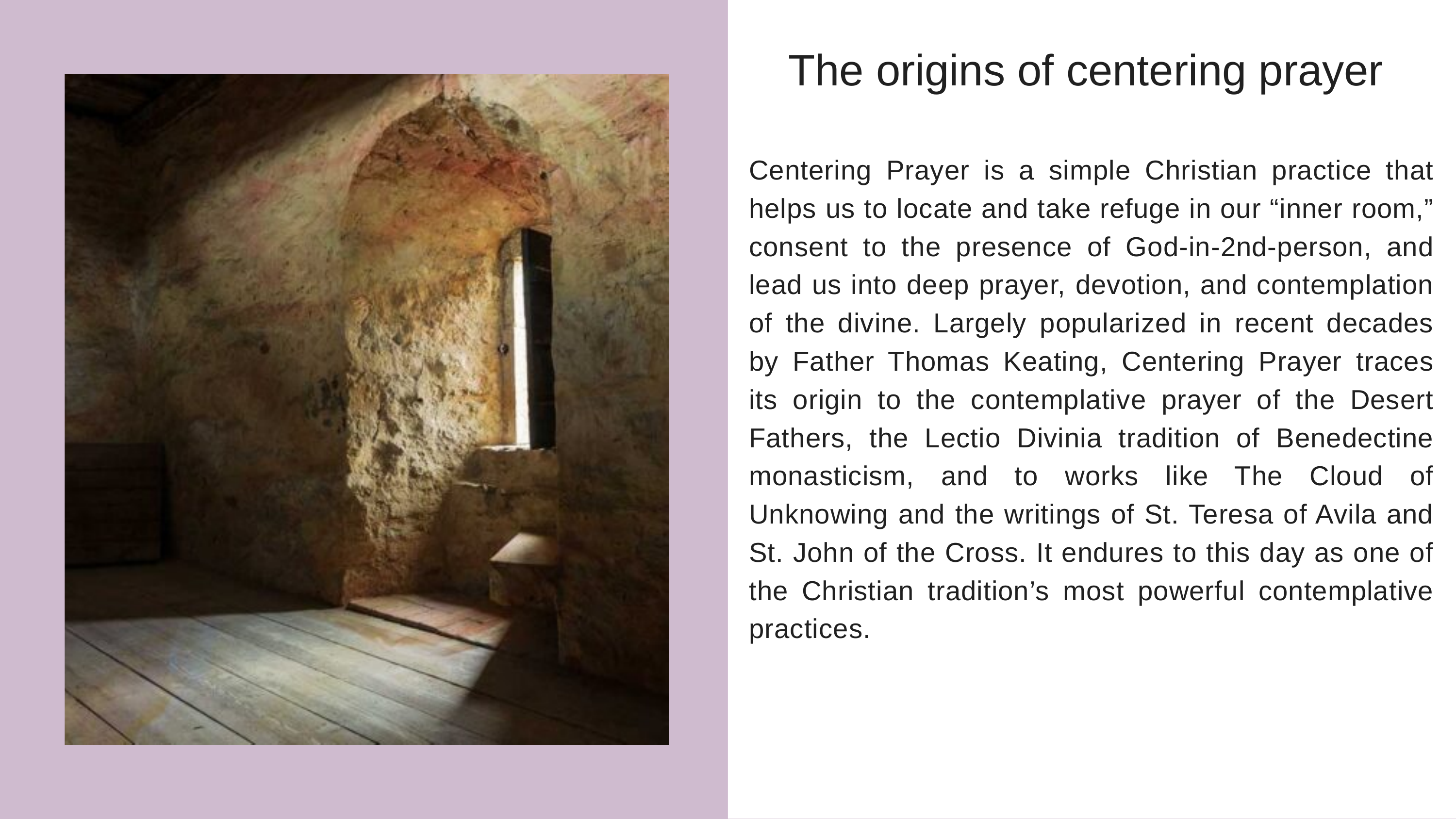

The origins of centering prayer

Centering Prayer is a simple Christian practice that helps us to locate and take refuge in our “inner room,” consent to the presence of God-in-2nd-person, and lead us into deep prayer, devotion, and contemplation of the divine. Largely popularized in recent decades by Father Thomas Keating, Centering Prayer traces its origin to the contemplative prayer of the Desert Fathers, the Lectio Divinia tradition of Benedectine monasticism, and to works like The Cloud of Unknowing and the writings of St. Teresa of Avila and St. John of the Cross. It endures to this day as one of the Christian tradition’s most powerful contemplative practices.